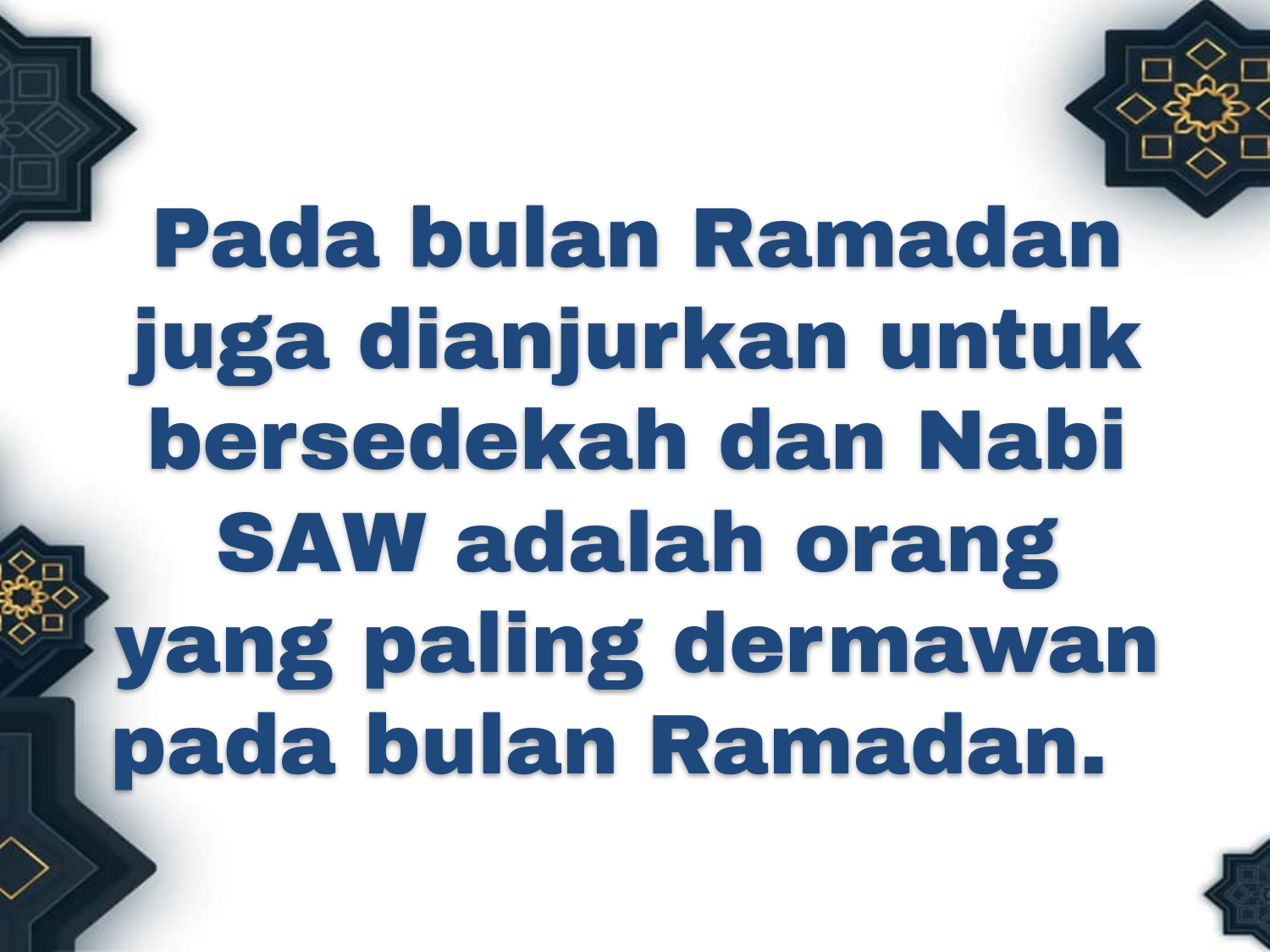

Pada bulan Ramadan juga dianjurkan untuk bersedekah dan Nabi SAW adalah orang yang paling dermawan pada bulan Ramadan.